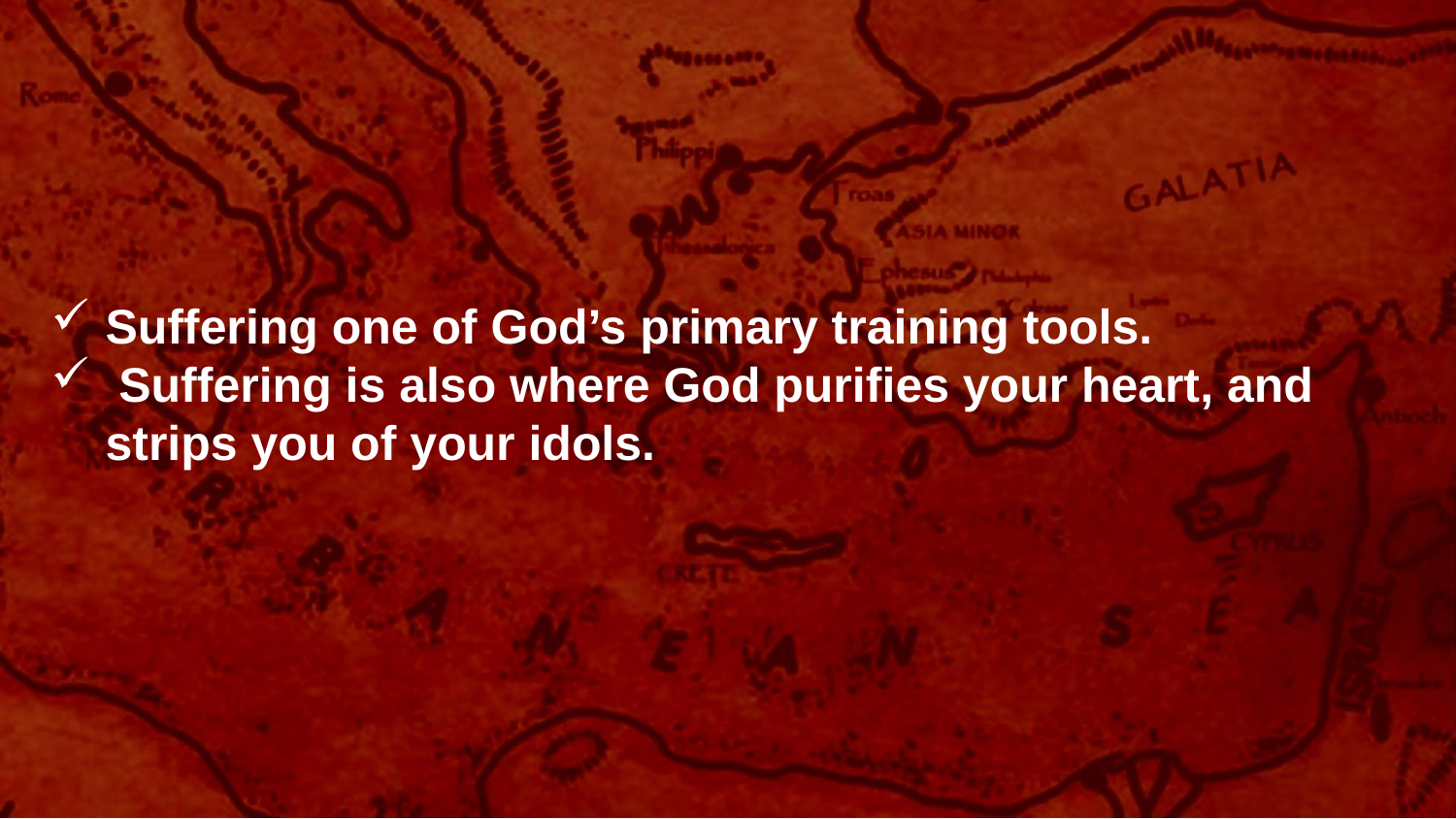

Suffering one of God’s primary training tools.
 Suffering is also where God purifies your heart, and strips you of your idols.